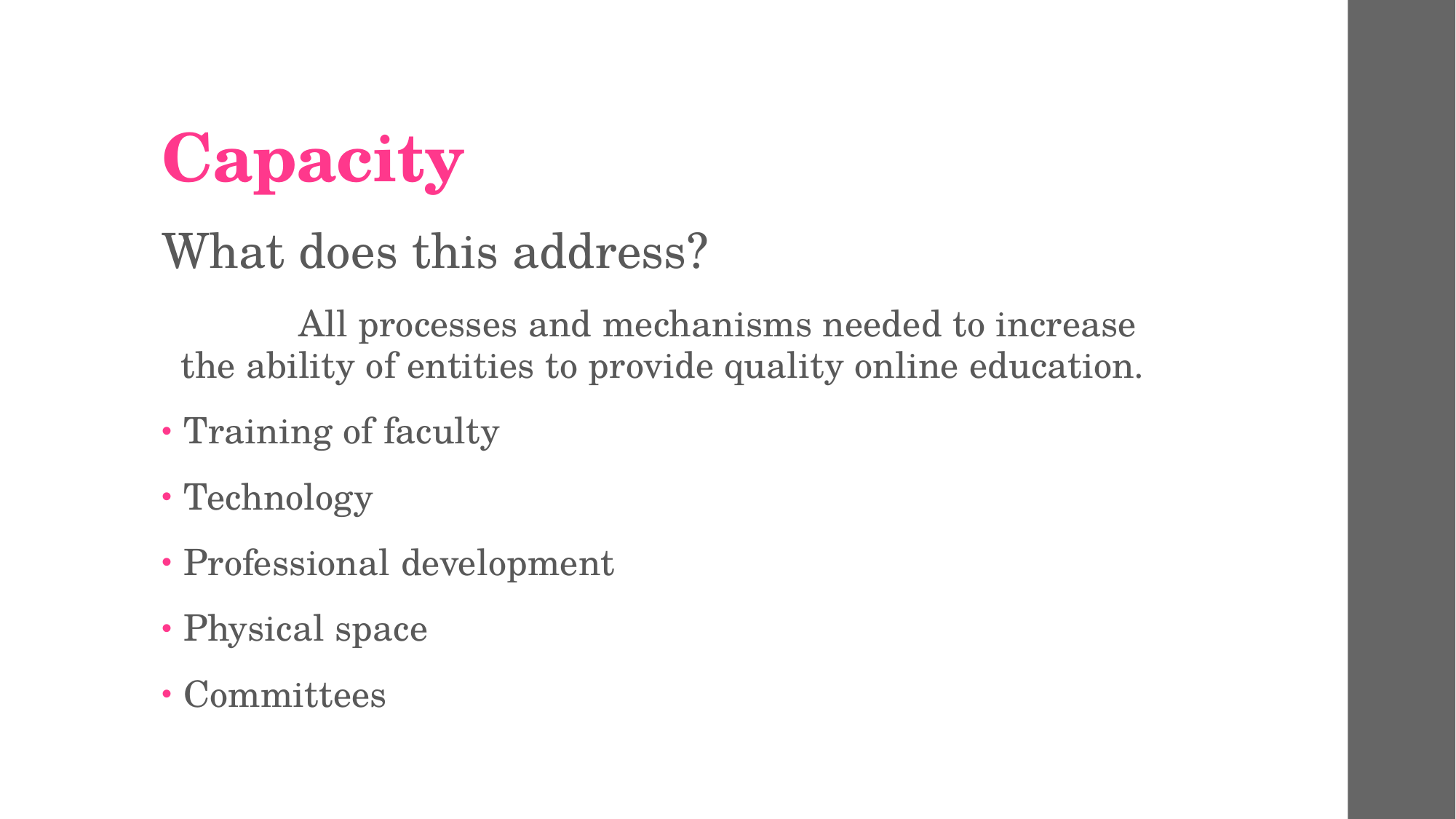

# Capacity
What does this address?
	All processes and mechanisms needed to increase the ability of entities to provide quality online education.
Training of faculty
Technology
Professional development
Physical space
Committees